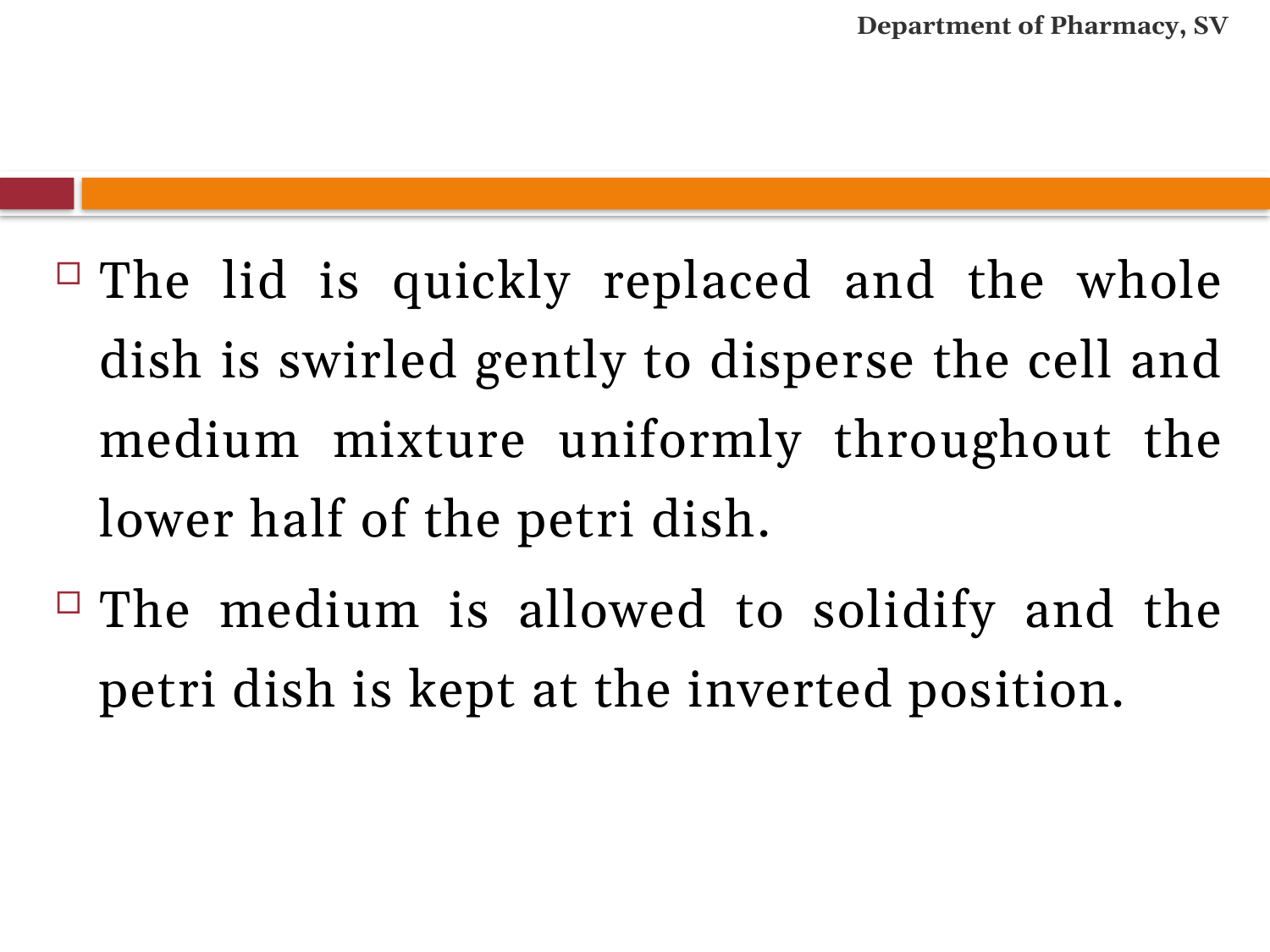

Department of Pharmacy, SV
#
The lid is quickly replaced and the whole dish is swirled gently to disperse the cell and medium mixture uniformly throughout the lower half of the petri dish.
The medium is allowed to solidify and the petri dish is kept at the inverted position.